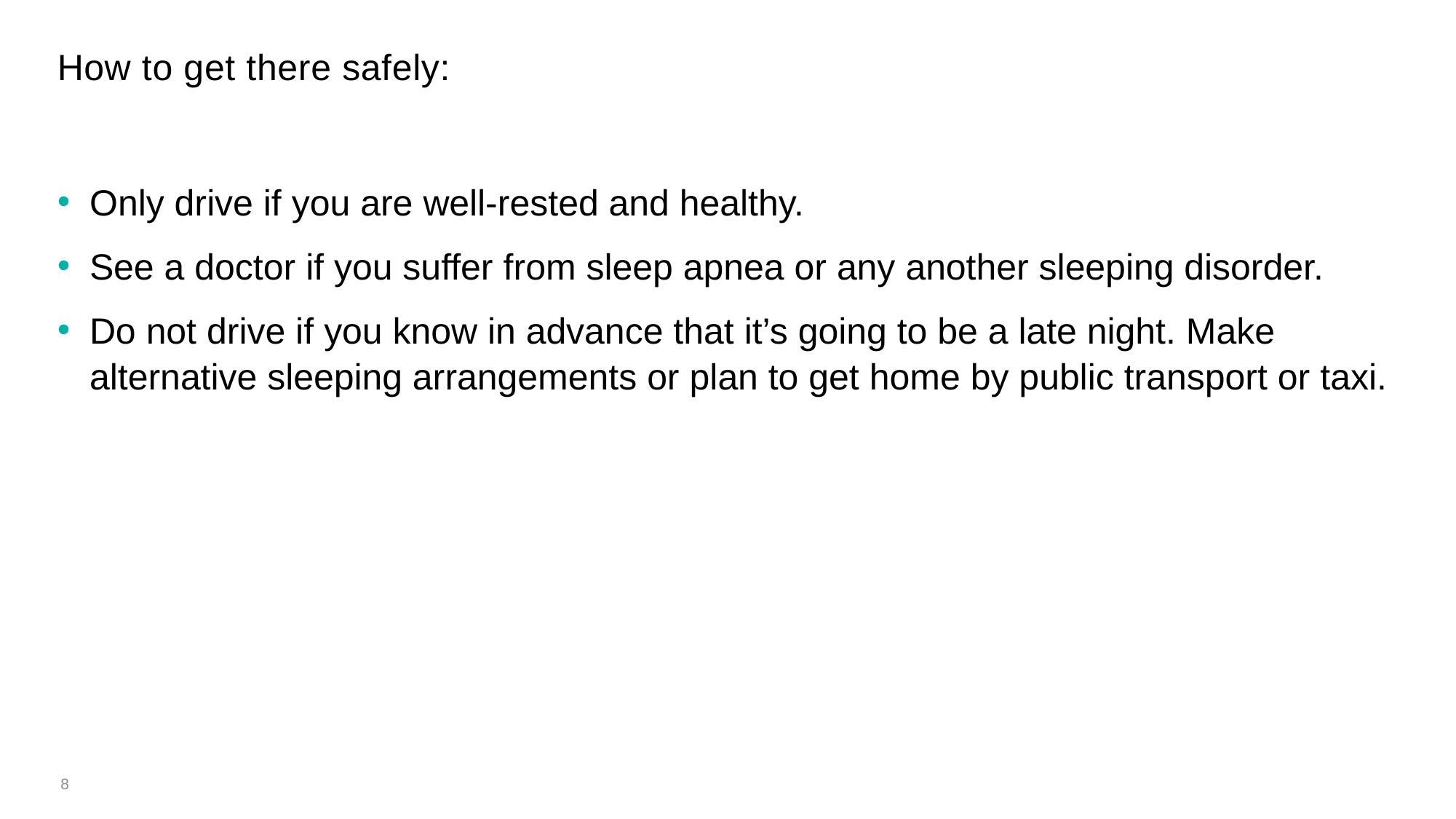

# How to get there safely:
Only drive if you are well-rested and healthy.
See a doctor if you suffer from sleep apnea or any another sleeping disorder.
Do not drive if you know in advance that it’s going to be a late night. Make alternative sleeping arrangements or plan to get home by public transport or taxi.
8